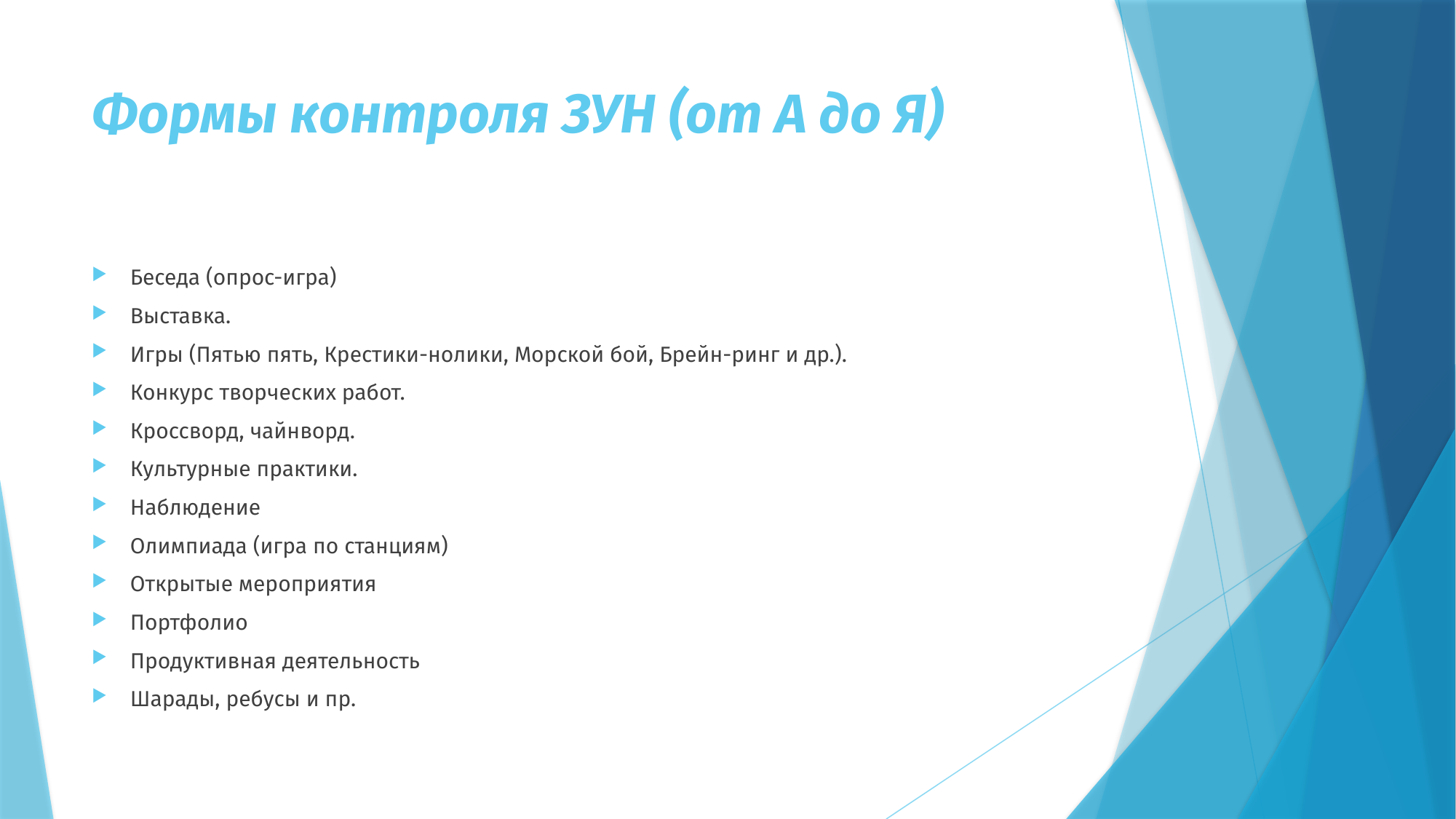

# Формы контроля ЗУН (от А до Я)
Беседа (опрос-игра)
Выставка.
Игры (Пятью пять, Крестики-нолики, Морской бой, Брейн-ринг и др.).
Конкурс творческих работ.
Кроссворд, чайнворд.
Культурные практики.
Наблюдение
Олимпиада (игра по станциям)
Открытые мероприятия
Портфолио
Продуктивная деятельность
Шарады, ребусы и пр.